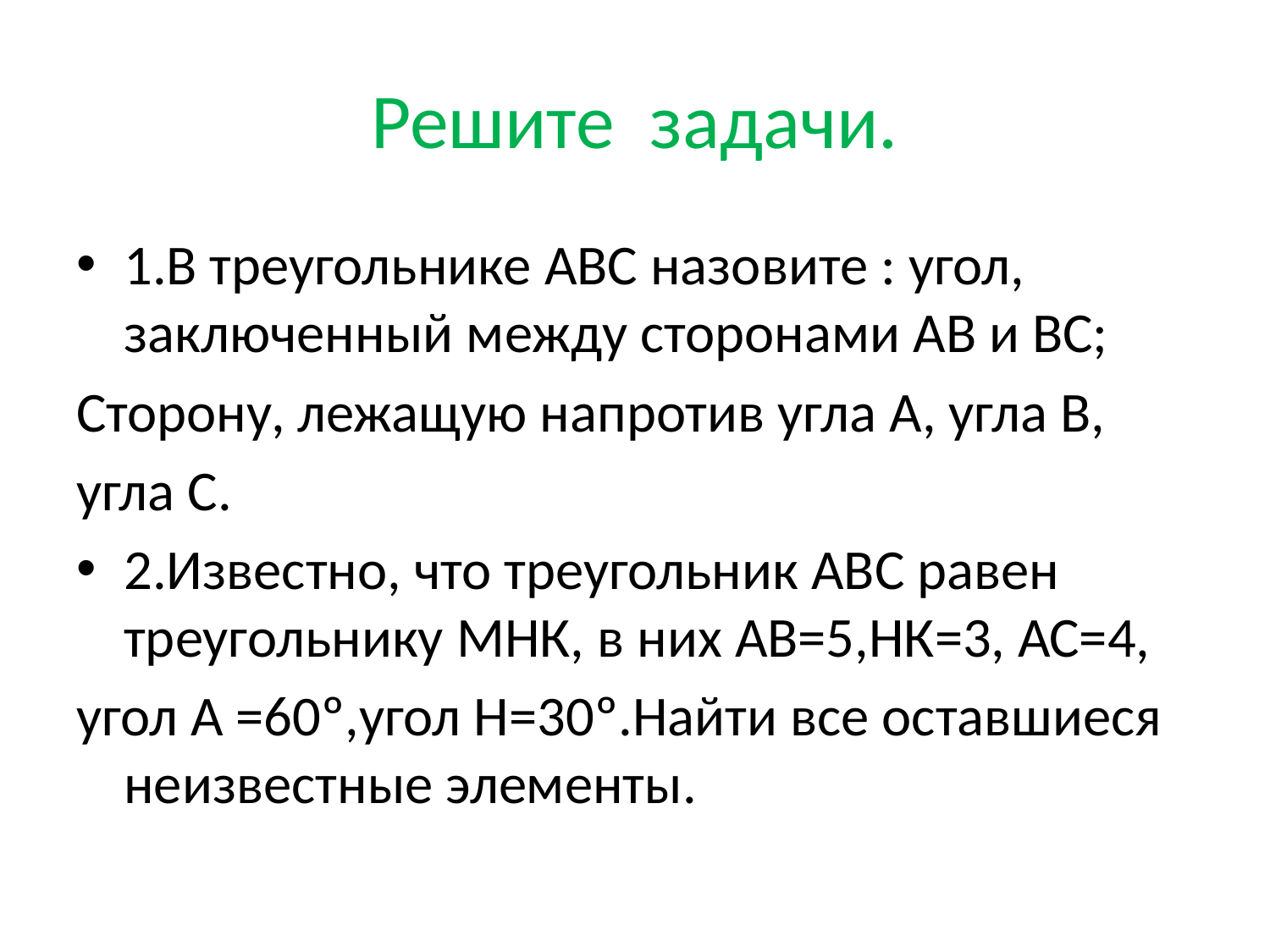

# Решите  задачи.
1.В треугольнике АВС назовите : угол, заключенный между сторонами АВ и ВС;
Сторону, лежащую напротив угла А, угла В,
угла С.
2.Известно, что треугольник АВС равен треугольнику МНК, в них АВ=5,НК=3, АС=4,
угол А =60º,угол Н=30º.Найти все оставшиеся неизвестные элементы.